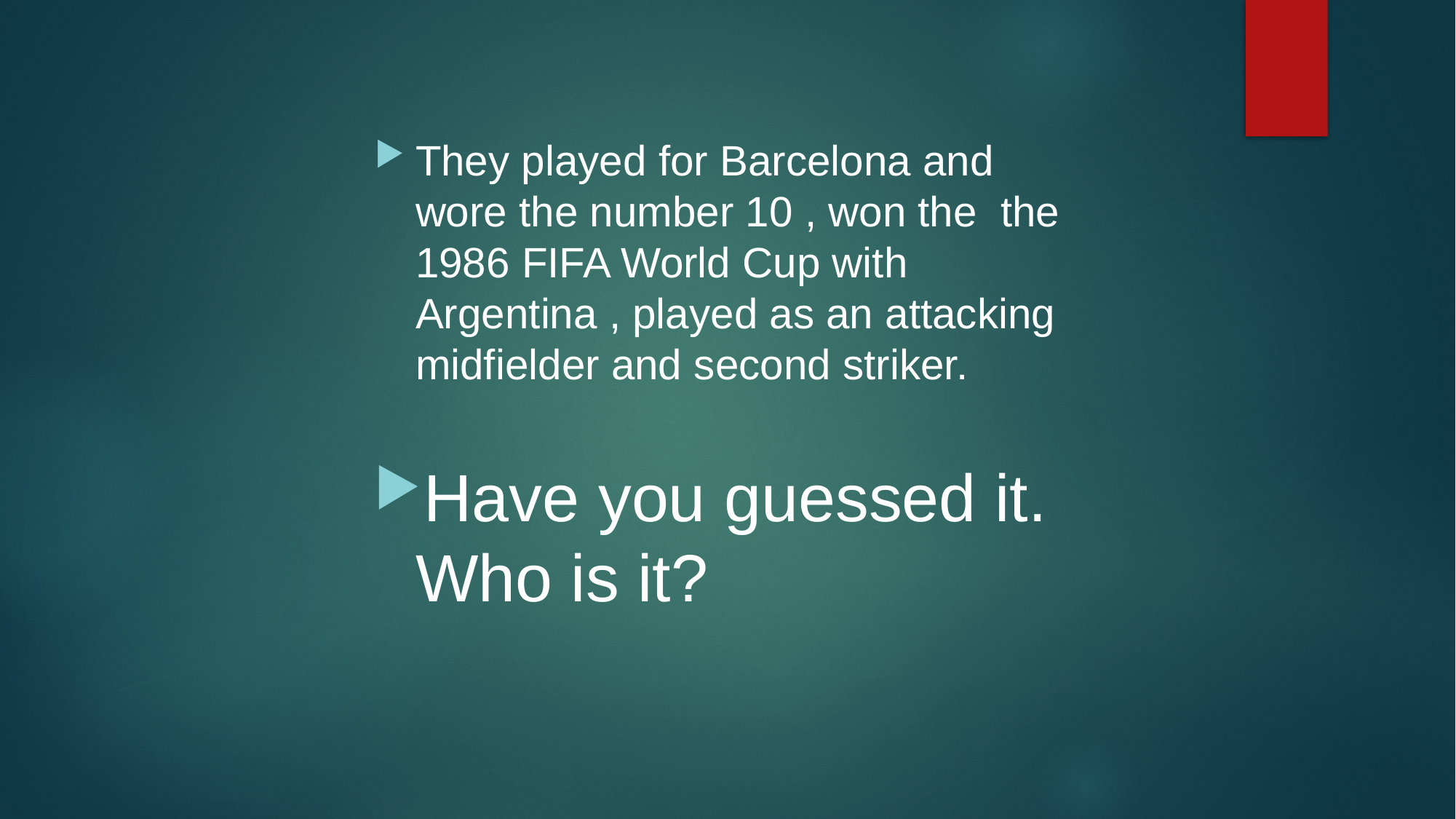

They played for Barcelona and wore the number 10 , won the  the 1986 FIFA World Cup with Argentina , played as an attacking midfielder and second striker.

Have you guessed it. Who is it?